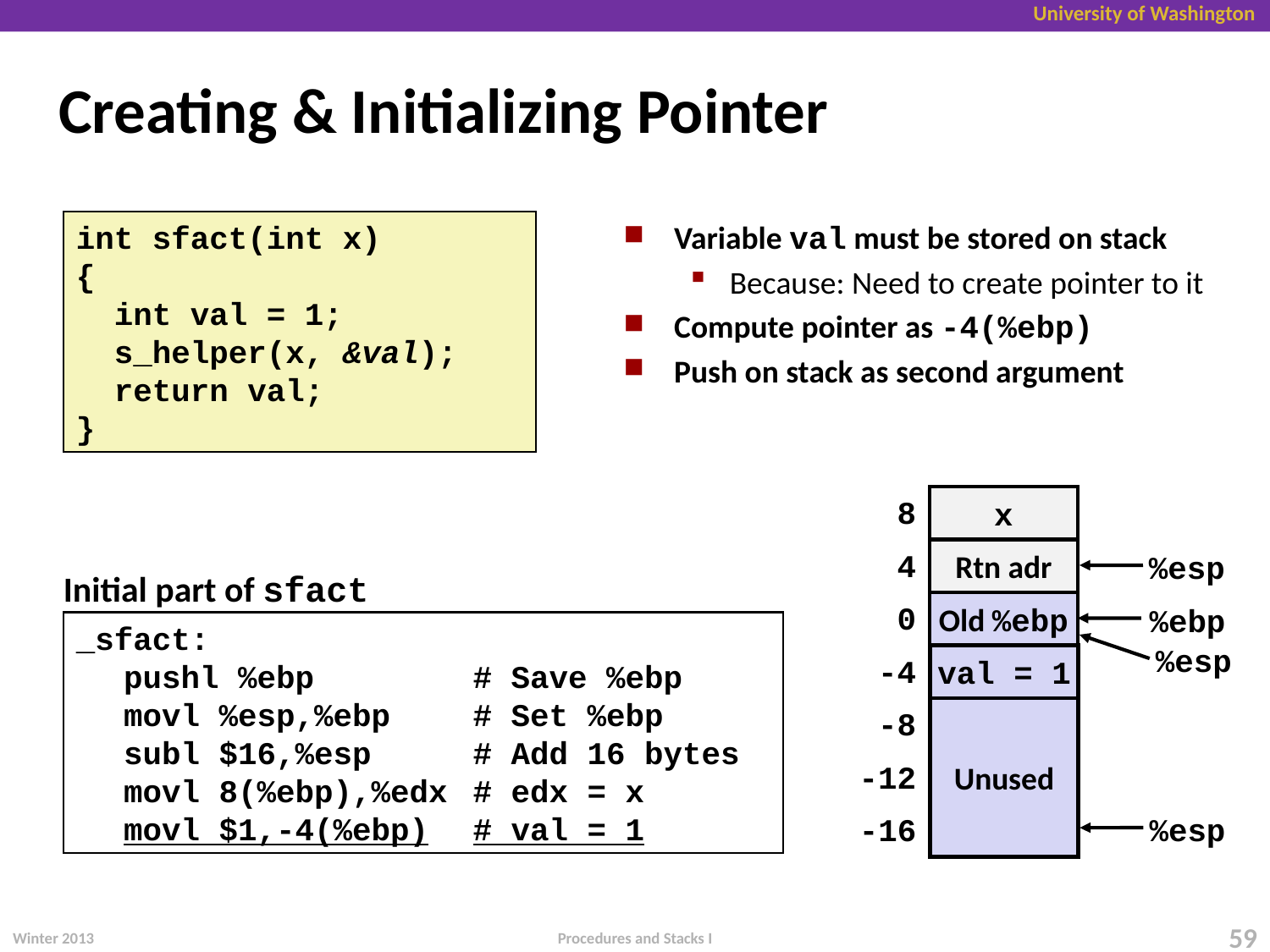

# Creating & Initializing Pointer
int sfact(int x)
{
  int val = 1;
  s_helper(x, &val);
  return val;
}
Variable val must be stored on stack
Because: Need to create pointer to it
Compute pointer as -4(%ebp)
Push on stack as second argument
  8
x
  4
Rtn adr
%esp

Initial part of sfact
  0
Old %ebp
%ebp

_sfact:
	pushl %ebp	# Save %ebp
	movl %esp,%ebp	# Set %ebp
	subl $16,%esp	# Add 16 bytes
	movl 8(%ebp),%edx	# edx = x
	movl $1,-4(%ebp)	# val = 1
_sfact:
	pushl %ebp	# Save %ebp
	movl %esp,%ebp	# Set %ebp
	subl $16,%esp	# Add 16 bytes
	movl 8(%ebp),%edx	# edx = x
	movl $1,-4(%ebp)	# val = 1
_sfact:
	pushl %ebp	# Save %ebp
	movl %esp,%ebp	# Set %ebp
	subl $16,%esp	# Add 16 bytes
	movl 8(%ebp),%edx	# edx = x
	movl $1,-4(%ebp)	# val = 1
_sfact:
	pushl %ebp	# Save %ebp
	movl %esp,%ebp	# Set %ebp
	subl $16,%esp	# Add 16 bytes
	movl 8(%ebp),%edx	# edx = x
	movl $1,-4(%ebp)	# val = 1

%esp
 -4
Temp.
Space
%esp

val = 1
Unused
 -8
-12
-16
Winter 2013
59
Procedures and Stacks I